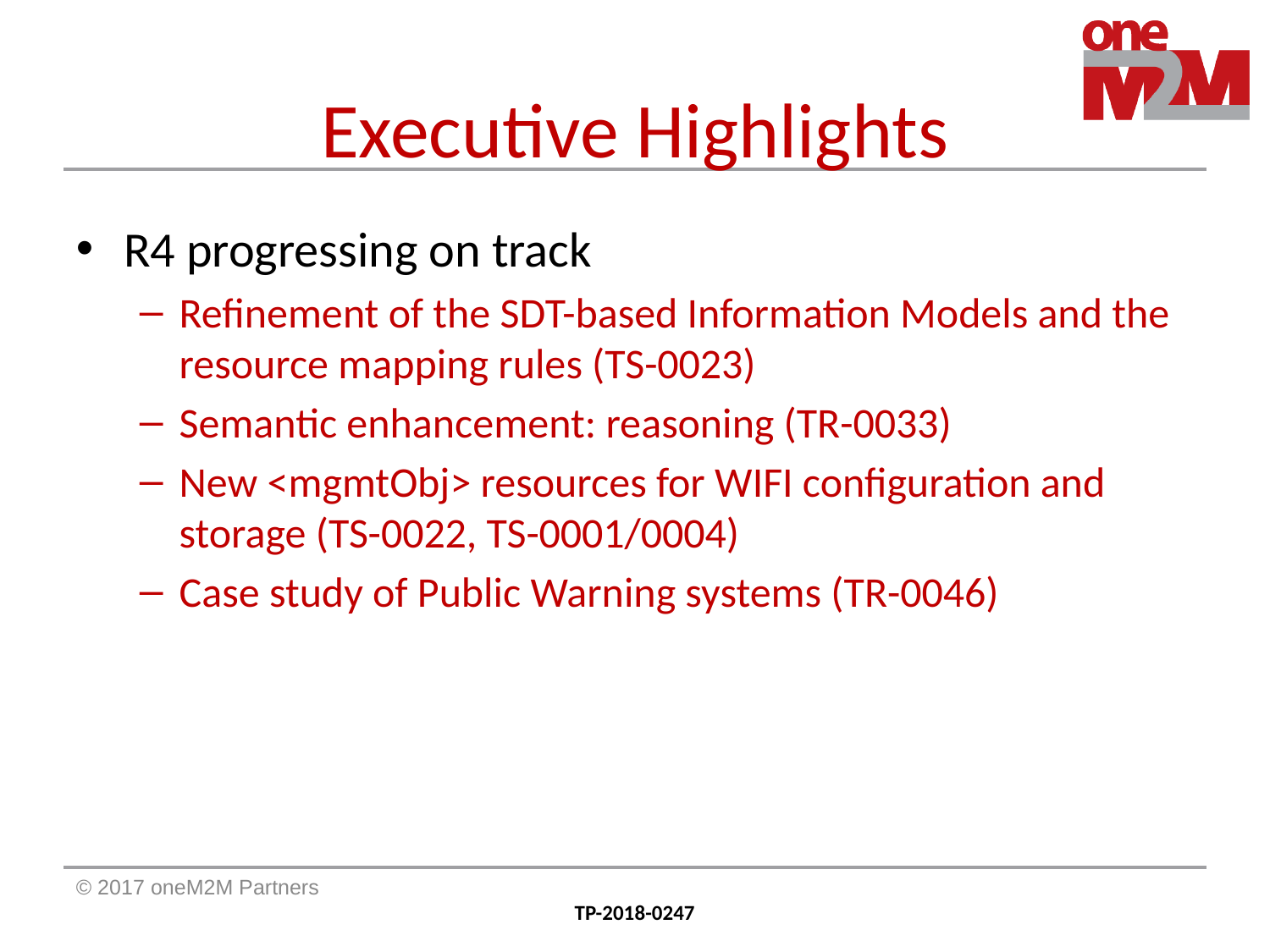

# Executive Highlights
R4 progressing on track
Refinement of the SDT-based Information Models and the resource mapping rules (TS-0023)
Semantic enhancement: reasoning (TR-0033)
New <mgmtObj> resources for WIFI configuration and storage (TS-0022, TS-0001/0004)
Case study of Public Warning systems (TR-0046)